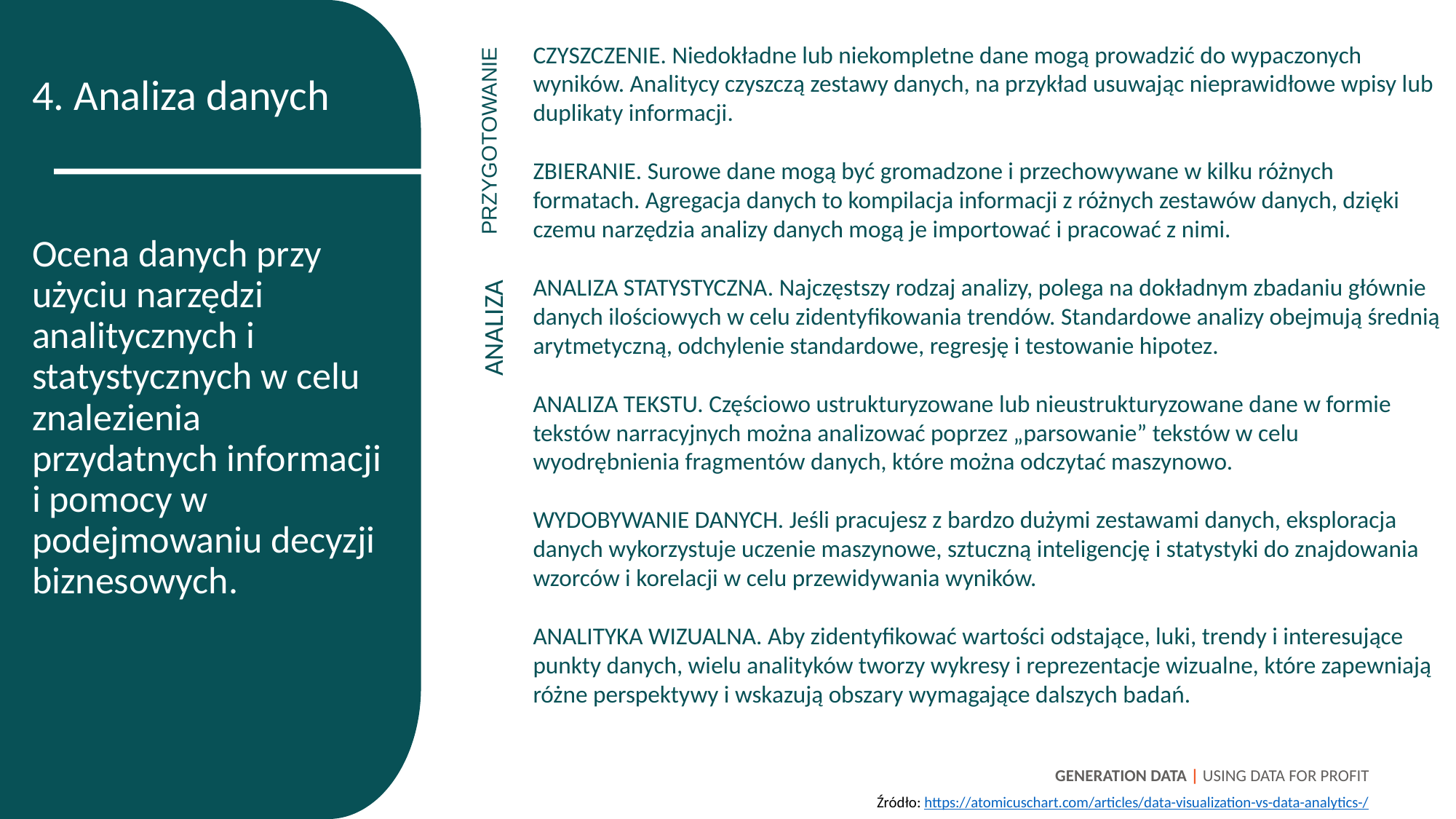

CZYSZCZENIE. Niedokładne lub niekompletne dane mogą prowadzić do wypaczonych wyników. Analitycy czyszczą zestawy danych, na przykład usuwając nieprawidłowe wpisy lub duplikaty informacji.

ZBIERANIE. Surowe dane mogą być gromadzone i przechowywane w kilku różnych formatach. Agregacja danych to kompilacja informacji z różnych zestawów danych, dzięki czemu narzędzia analizy danych mogą je importować i pracować z nimi.

ANALIZA STATYSTYCZNA. Najczęstszy rodzaj analizy, polega na dokładnym zbadaniu głównie danych ilościowych w celu zidentyfikowania trendów. Standardowe analizy obejmują średnią arytmetyczną, odchylenie standardowe, regresję i testowanie hipotez.

ANALIZA TEKSTU. Częściowo ustrukturyzowane lub nieustrukturyzowane dane w formie tekstów narracyjnych można analizować poprzez „parsowanie” tekstów w celu wyodrębnienia fragmentów danych, które można odczytać maszynowo.

WYDOBYWANIE DANYCH. Jeśli pracujesz z bardzo dużymi zestawami danych, eksploracja danych wykorzystuje uczenie maszynowe, sztuczną inteligencję i statystyki do znajdowania wzorców i korelacji w celu przewidywania wyników.

ANALITYKA WIZUALNA. Aby zidentyfikować wartości odstające, luki, trendy i interesujące punkty danych, wielu analityków tworzy wykresy i reprezentacje wizualne, które zapewniają różne perspektywy i wskazują obszary wymagające dalszych badań.

4. Analiza danych
PRZYGOTOWANIE

Ocena danych przy użyciu narzędzi analitycznych i statystycznych w celu znalezienia przydatnych informacji i pomocy w podejmowaniu decyzji biznesowych.
ANALIZA
GENERATION DATA | USING DATA FOR PROFIT
Źródło: https://atomicuschart.com/articles/data-visualization-vs-data-analytics-/